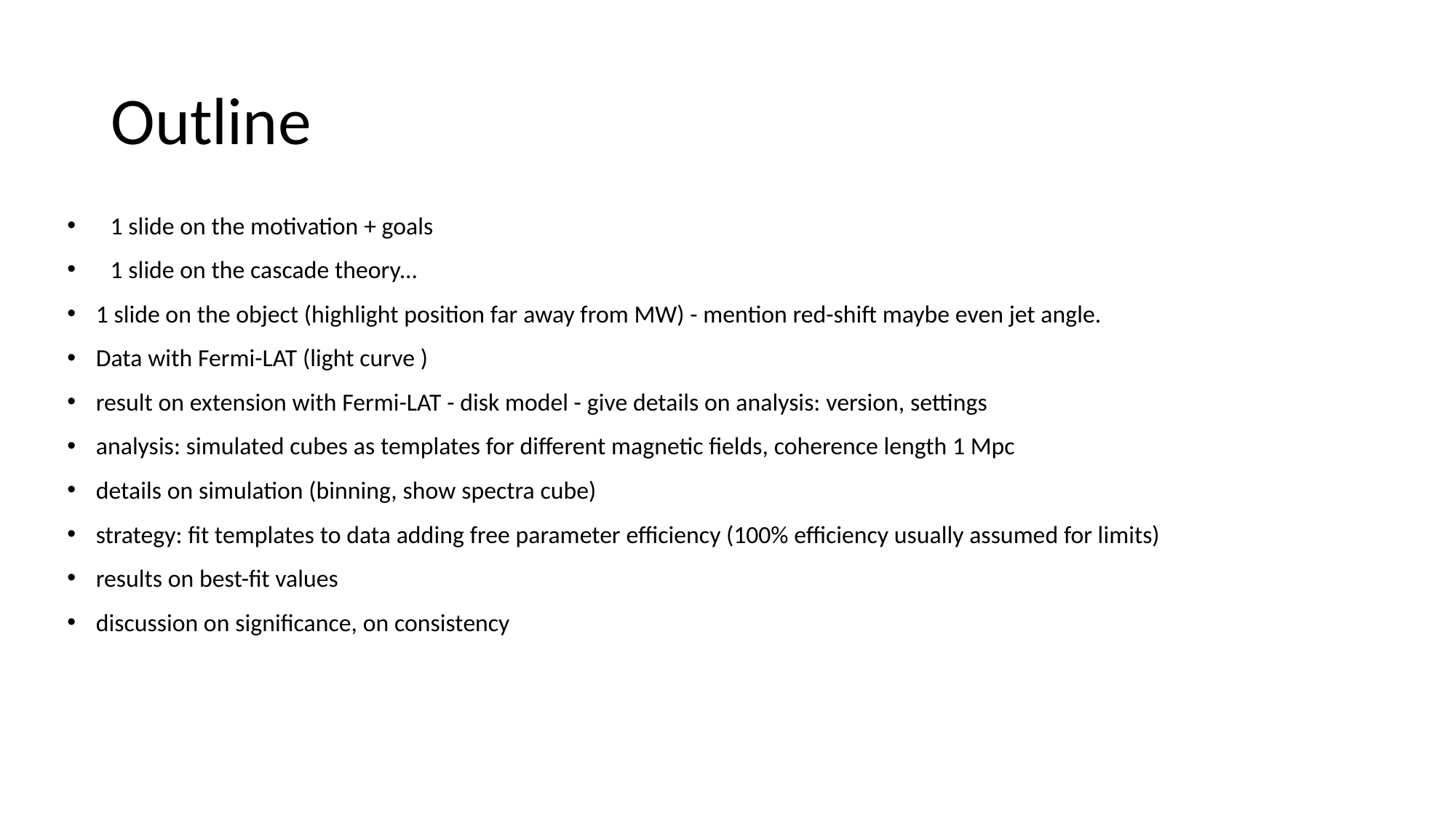

# Outline
1 slide on the motivation + goals
1 slide on the cascade theory...
1 slide on the object (highlight position far away from MW) - mention red-shift maybe even jet angle.
Data with Fermi-LAT (light curve )
result on extension with Fermi-LAT - disk model - give details on analysis: version, settings
analysis: simulated cubes as templates for different magnetic fields, coherence length 1 Mpc
details on simulation (binning, show spectra cube)
strategy: fit templates to data adding free parameter efficiency (100% efficiency usually assumed for limits)
results on best-fit values
discussion on significance, on consistency